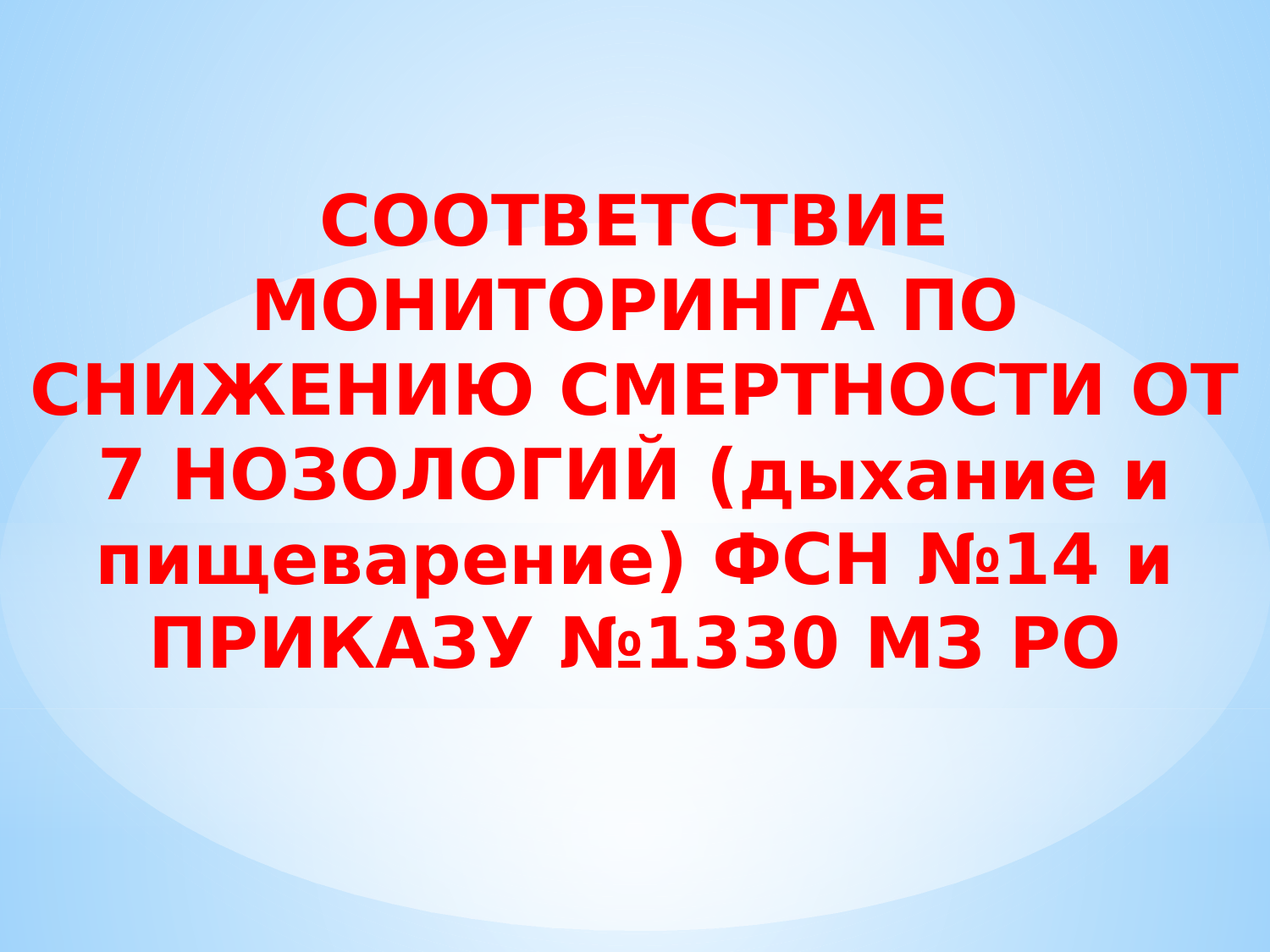

СООТВЕТСТВИЕ МОНИТОРИНГА ПО СНИЖЕНИЮ СМЕРТНОСТИ ОТ 7 НОЗОЛОГИЙ (дыхание и пищеварение) ФСН №14 и ПРИКАЗУ №1330 МЗ РО